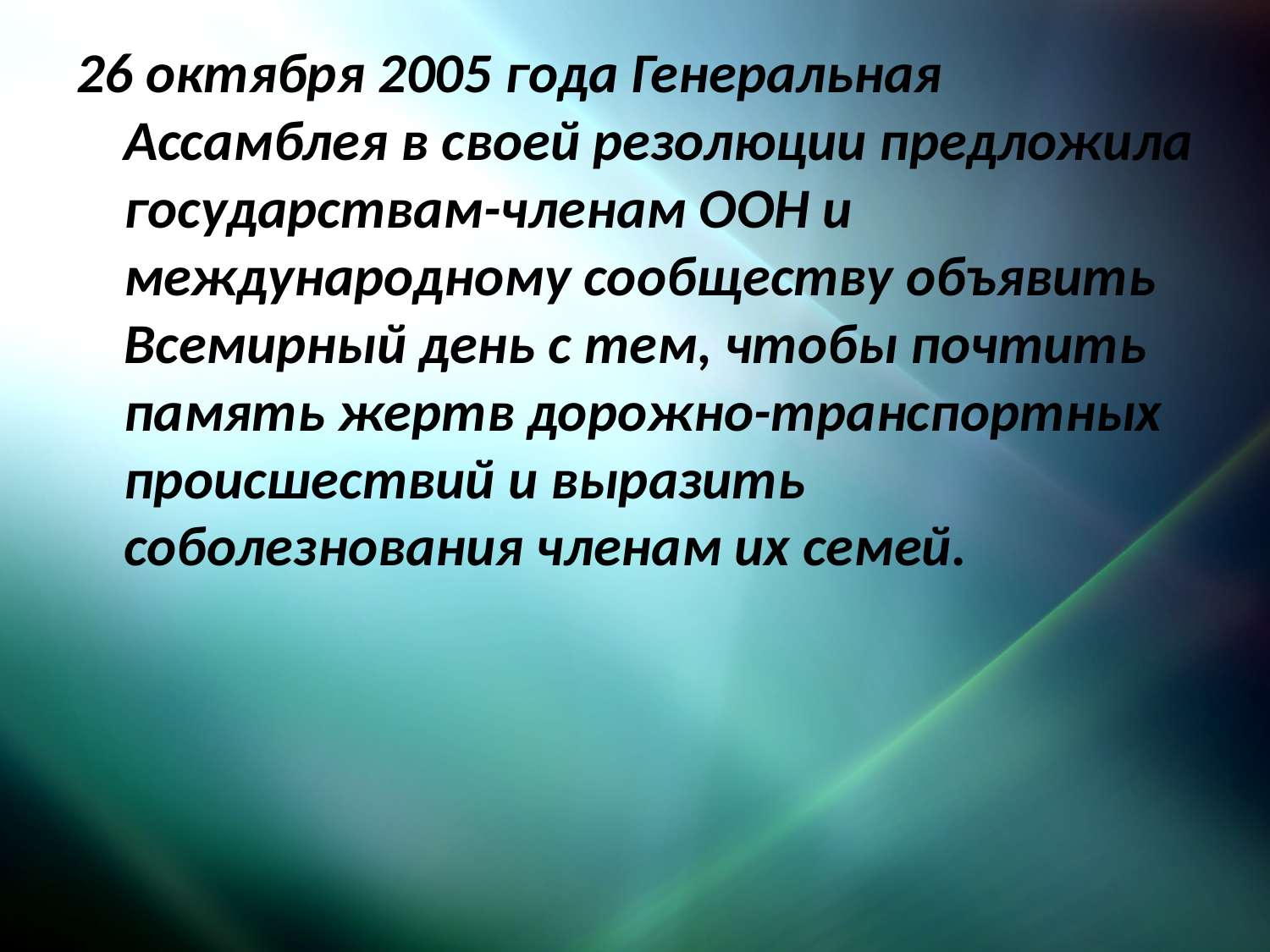

26 октября 2005 года Генеральная Ассамблея в своей резолюции предложила государствам-членам ООН и международному сообществу объявить  Всемирный день с тем, чтобы почтить память жертв дорожно-транспортных происшествий и выразить соболезнования членам их семей.
#